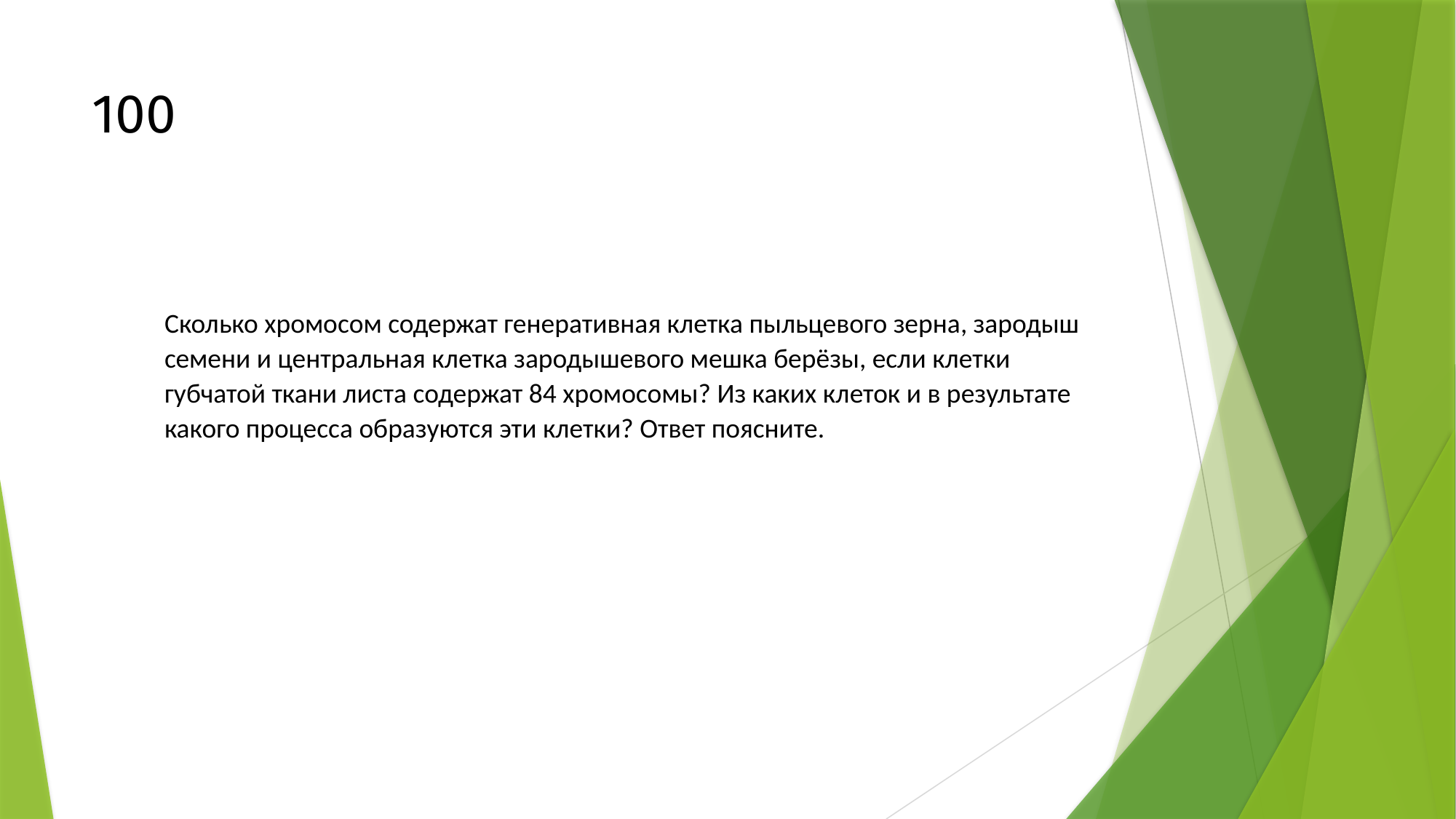

# 100
Сколько хромосом содержат генеративная клетка пыльцевого зерна, зародыш семени и центральная клетка зародышевого мешка берёзы, если клетки губчатой ткани листа содержат 84 хромосомы? Из каких клеток и в результате какого процесса образуются эти клетки? Ответ поясните.